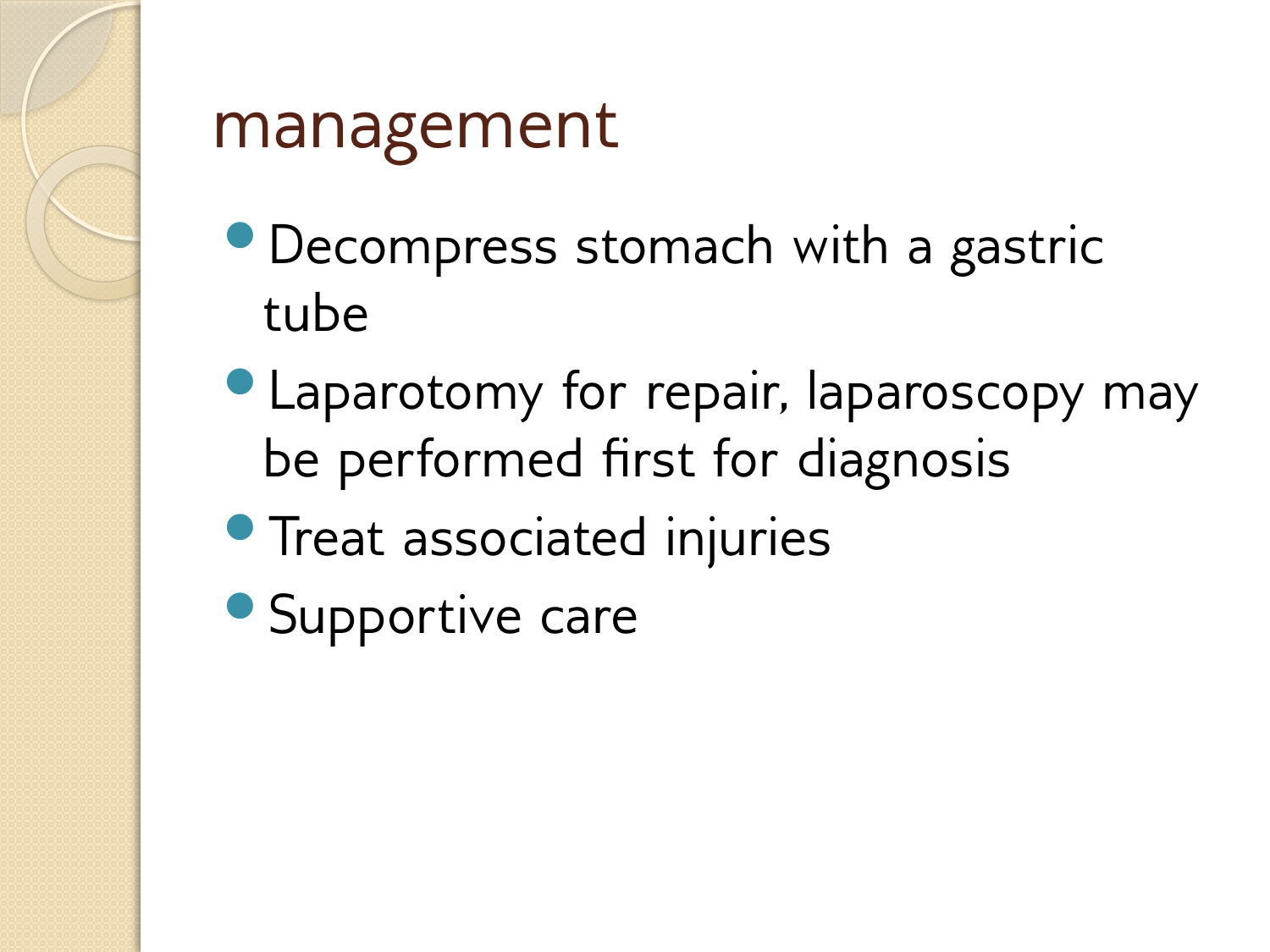

# management
Decompress stomach with a gastric tube
Laparotomy for repair, laparoscopy may be performed first for diagnosis
Treat associated injuries
Supportive care